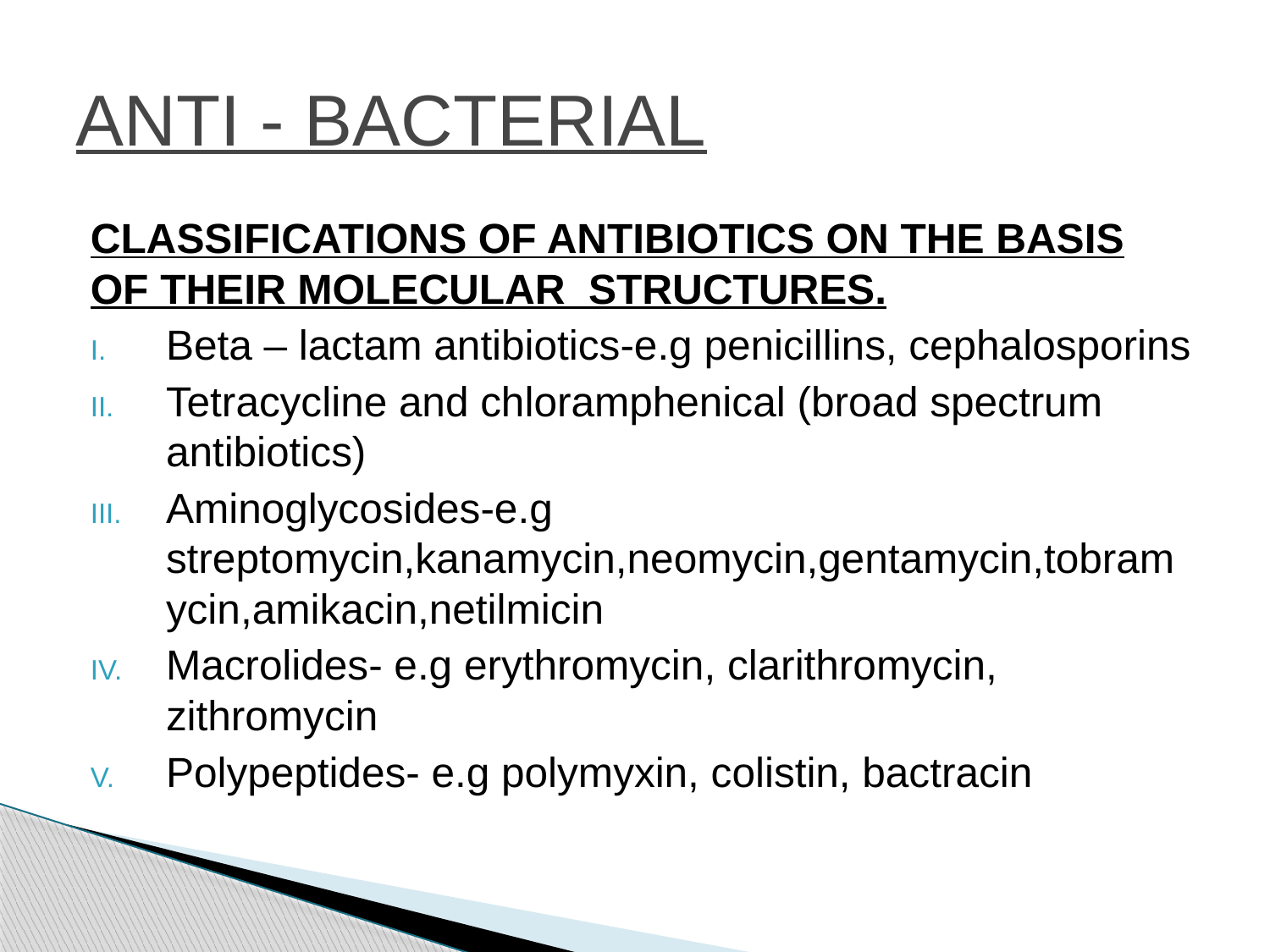

# ANTI - BACTERIAL
CLASSIFICATIONS OF ANTIBIOTICS ON THE BASIS OF THEIR MOLECULAR  STRUCTURES.
Beta – lactam antibiotics-e.g penicillins, cephalosporins
Tetracycline and chloramphenical (broad spectrum antibiotics)
Aminoglycosides-e.g streptomycin,kanamycin,neomycin,gentamycin,tobramycin,amikacin,netilmicin
Macrolides- e.g erythromycin, clarithromycin, zithromycin
Polypeptides- e.g polymyxin, colistin, bactracin